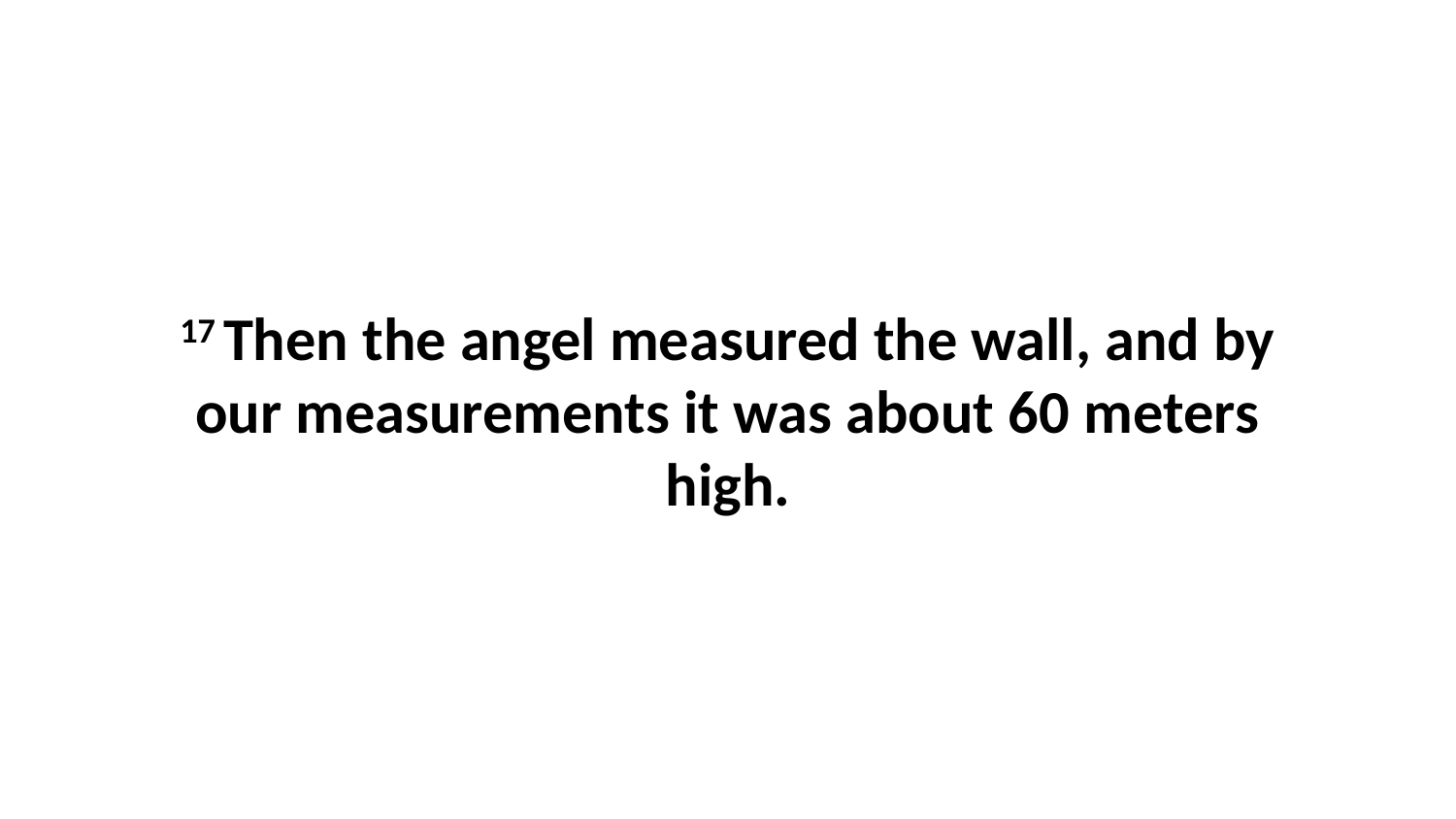

17 Then the angel measured the wall, and by our measurements it was about 60 meters high.